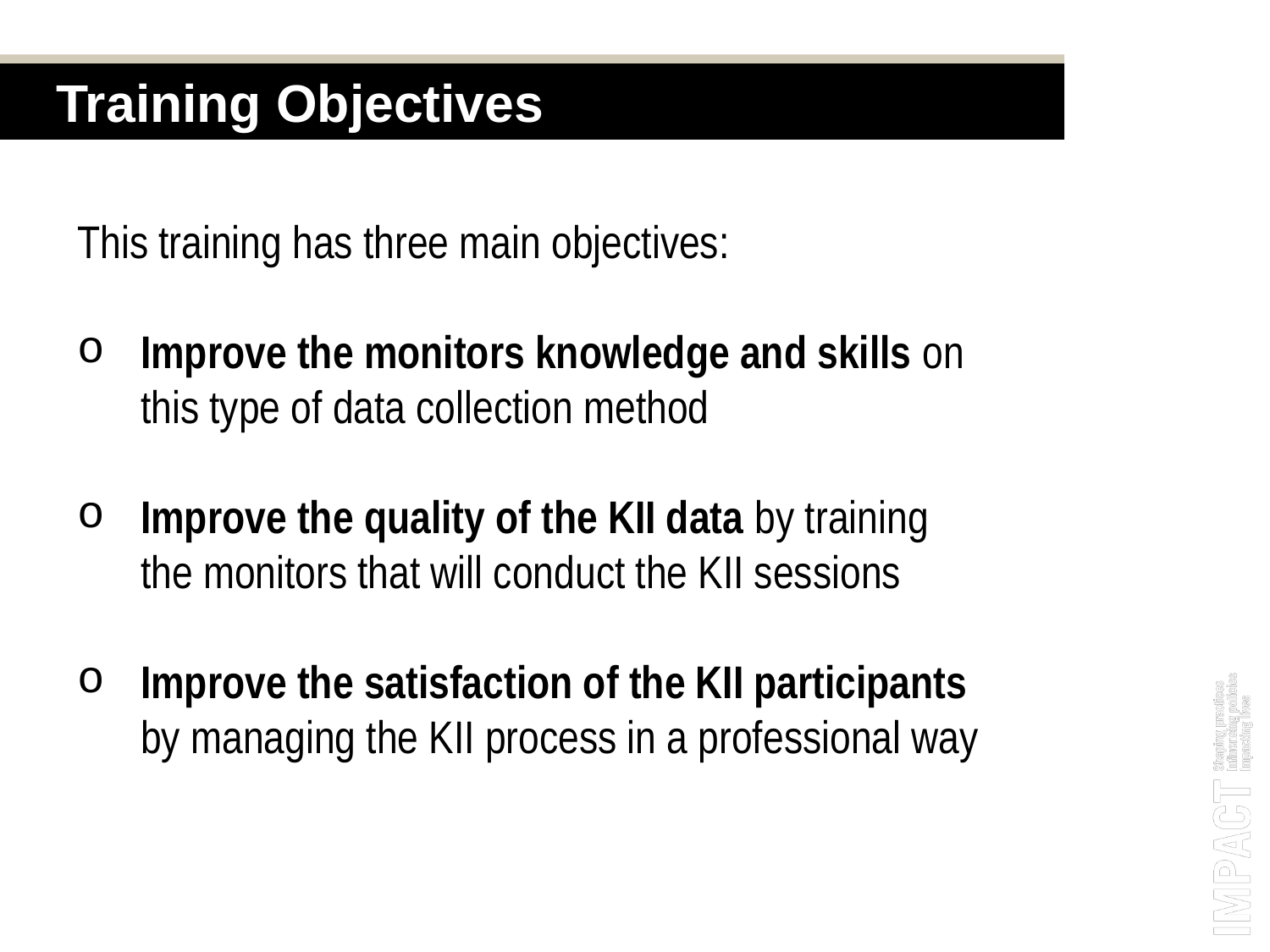

Training Objectives
This training has three main objectives:

Improve the monitors knowledge and skills on this type of data collection method

Improve the quality of the KII data by training the monitors that will conduct the KII sessions

Improve the satisfaction of the KII participants by managing the KII process in a professional way